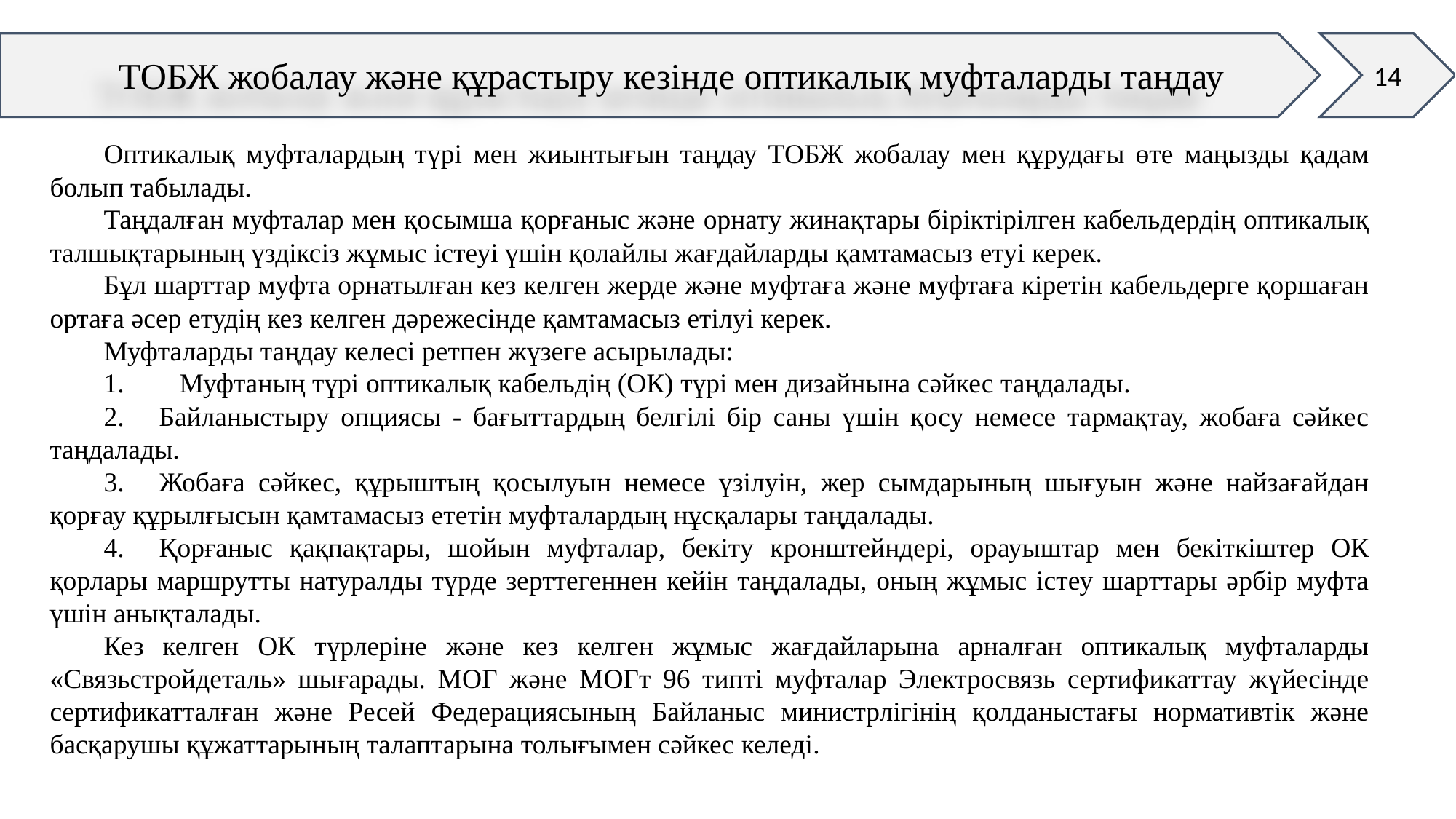

14
ТОБЖ жобалау және құрастыру кезінде оптикалық муфталарды таңдау
Оптикалық муфталардың түрі мен жиынтығын таңдау ТОБЖ жобалау мен құрудағы өте маңызды қадам болып табылады.
Таңдалған муфталар мен қосымша қорғаныс және орнату жинақтары біріктірілген кабельдердің оптикалық талшықтарының үздіксіз жұмыс істеуі үшін қолайлы жағдайларды қамтамасыз етуі керек.
Бұл шарттар муфта орнатылған кез келген жерде және муфтаға және муфтаға кіретін кабельдерге қоршаған ортаға әсер етудің кез келген дәрежесінде қамтамасыз етілуі керек.
Муфталарды таңдау келесі ретпен жүзеге асырылады:
1.        Муфтаның түрі оптикалық кабельдің (ОК) түрі мен дизайнына сәйкес таңдалады.
2.	Байланыстыру опциясы - бағыттардың белгілі бір саны үшін қосу немесе тармақтау, жобаға сәйкес таңдалады.
3.	Жобаға сәйкес, құрыштың қосылуын немесе үзілуін, жер сымдарының шығуын және найзағайдан қорғау құрылғысын қамтамасыз ететін муфталардың нұсқалары таңдалады.
4.	Қорғаныс қақпақтары, шойын муфталар, бекіту кронштейндері, орауыштар мен бекіткіштер ОК қорлары маршрутты натуралды түрде зерттегеннен кейін таңдалады, оның жұмыс істеу шарттары әрбір муфта үшін анықталады.
Кез келген ОК түрлеріне және кез келген жұмыс жағдайларына арналған оптикалық муфталарды «Связьстройдеталь» шығарады. МОГ және МОГт 96 типті муфталар Электросвязь сертификаттау жүйесінде сертификатталған және Ресей Федерациясының Байланыс министрлігінің қолданыстағы нормативтік және басқарушы құжаттарының талаптарына толығымен сәйкес келеді.